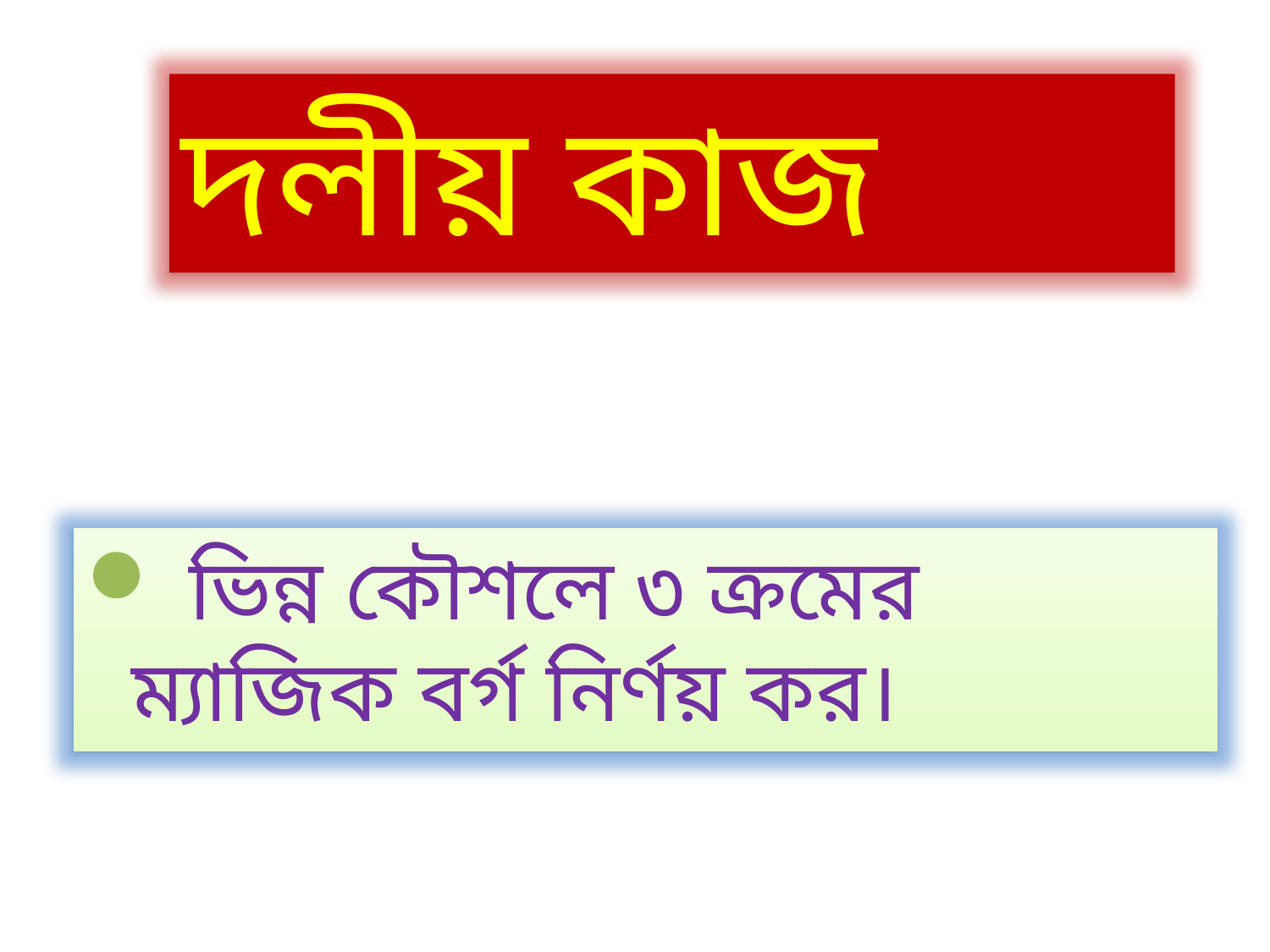

দলীয় কাজ
 ভিন্ন কৌশলে ৩ ক্রমের ম্যাজিক বর্গ নির্ণয় কর।